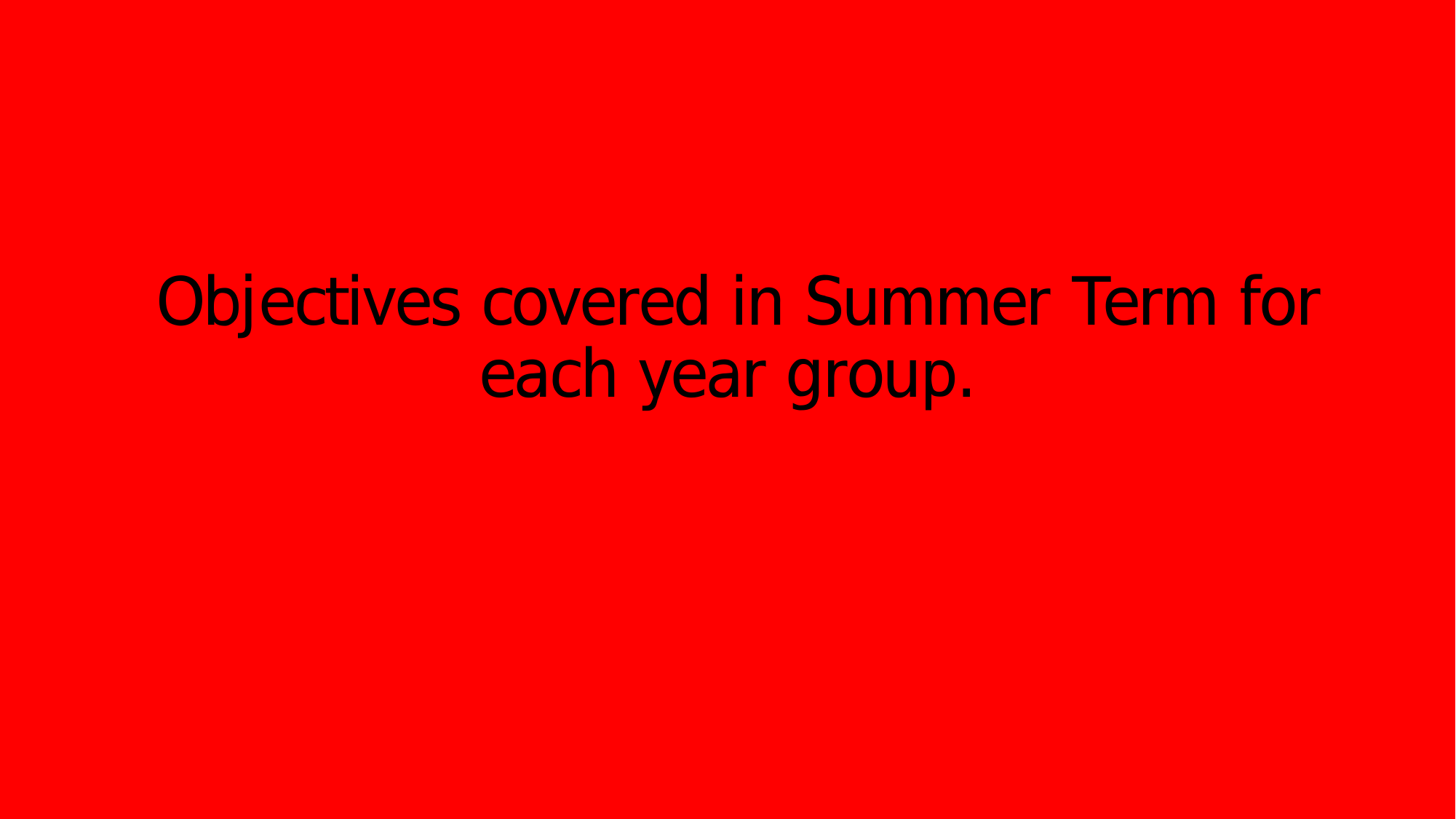

# Objectives covered in Summer Term for each year group.